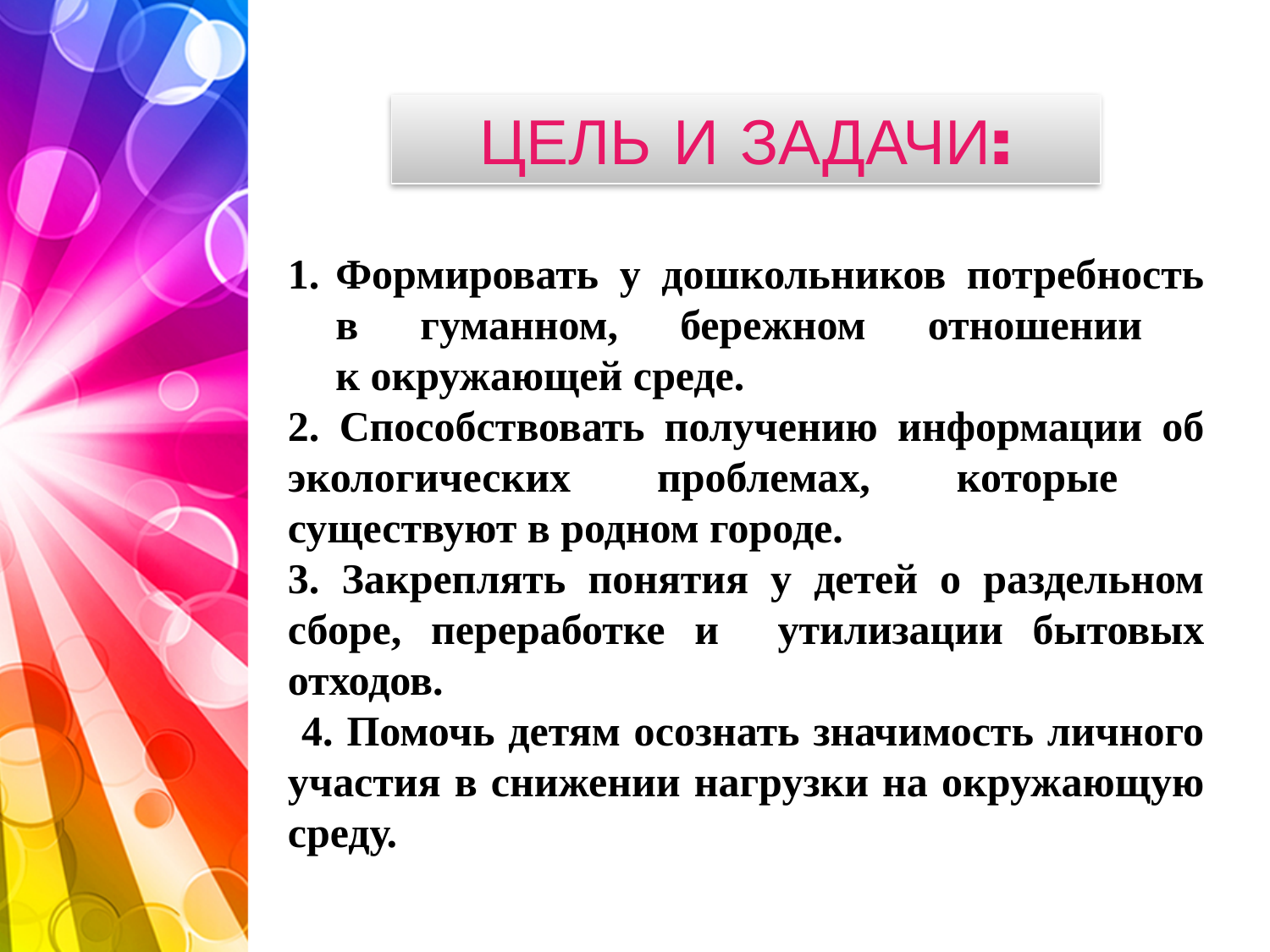

ЦЕЛЬ И ЗАДАЧИ:
Формировать у дошкольников потребность в гуманном, бережном отношении
к окружающей среде.
2. Способствовать получению информации об экологических проблемах, которые  существуют в родном городе.
3. Закреплять понятия у детей о раздельном сборе, переработке и  утилизации бытовых отходов.
 4. Помочь детям осознать значимость личного участия в снижении нагрузки на окружающую среду.